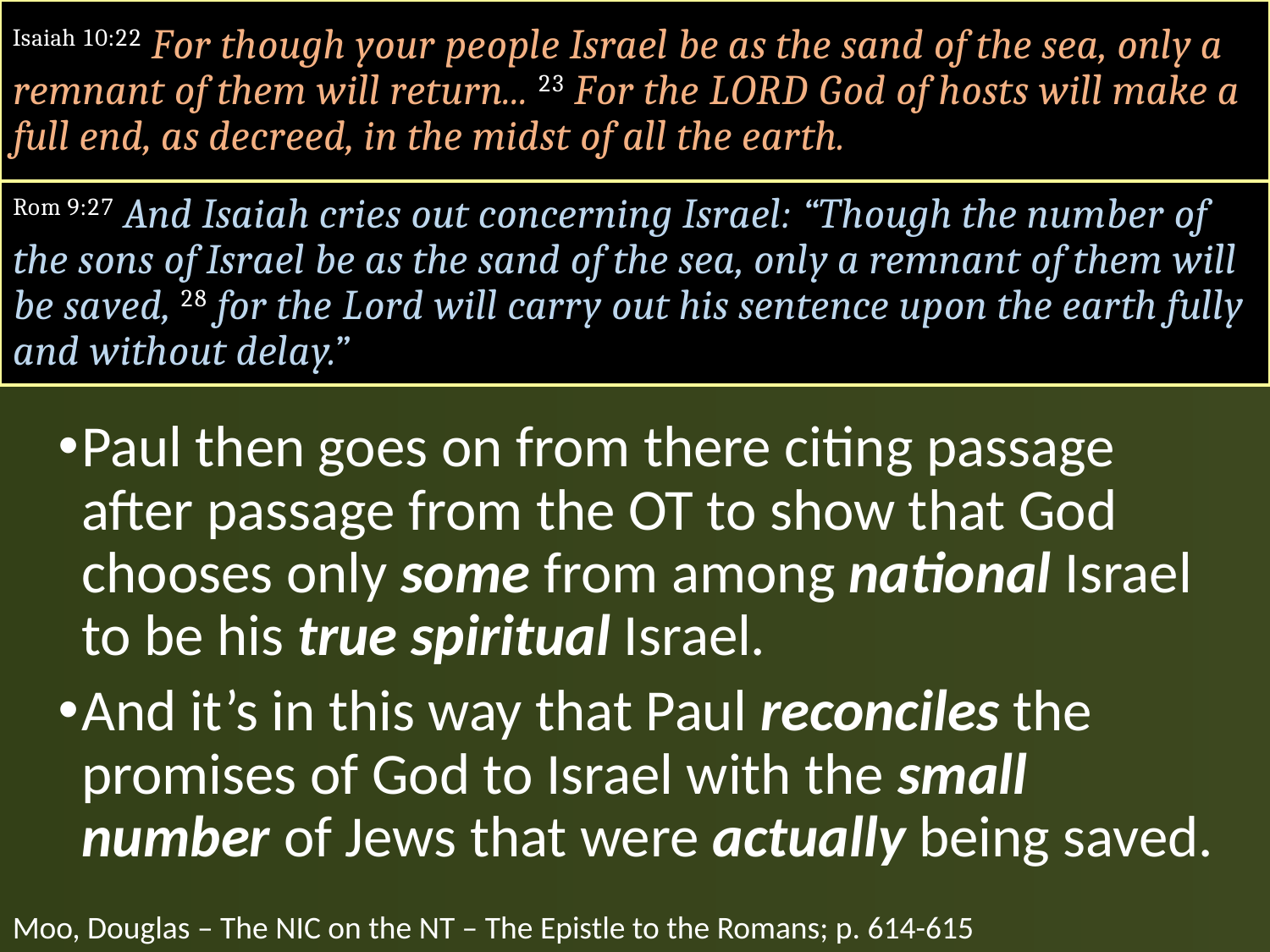

# Isaiah 10:22 For though your people Israel be as the sand of the sea, only a remnant of them will return... 23 For the LORD God of hosts will make a full end, as decreed, in the midst of all the earth.
Rom 9:27 And Isaiah cries out concerning Israel: “Though the number of the sons of Israel be as the sand of the sea, only a remnant of them will be saved, 28 for the Lord will carry out his sentence upon the earth fully and without delay.”
Paul then goes on from there citing passage after passage from the OT to show that God chooses only some from among national Israel to be his true spiritual Israel.
And it’s in this way that Paul reconciles the promises of God to Israel with the small number of Jews that were actually being saved.

Moo, Douglas – The NIC on the NT – The Epistle to the Romans; p. 614-615